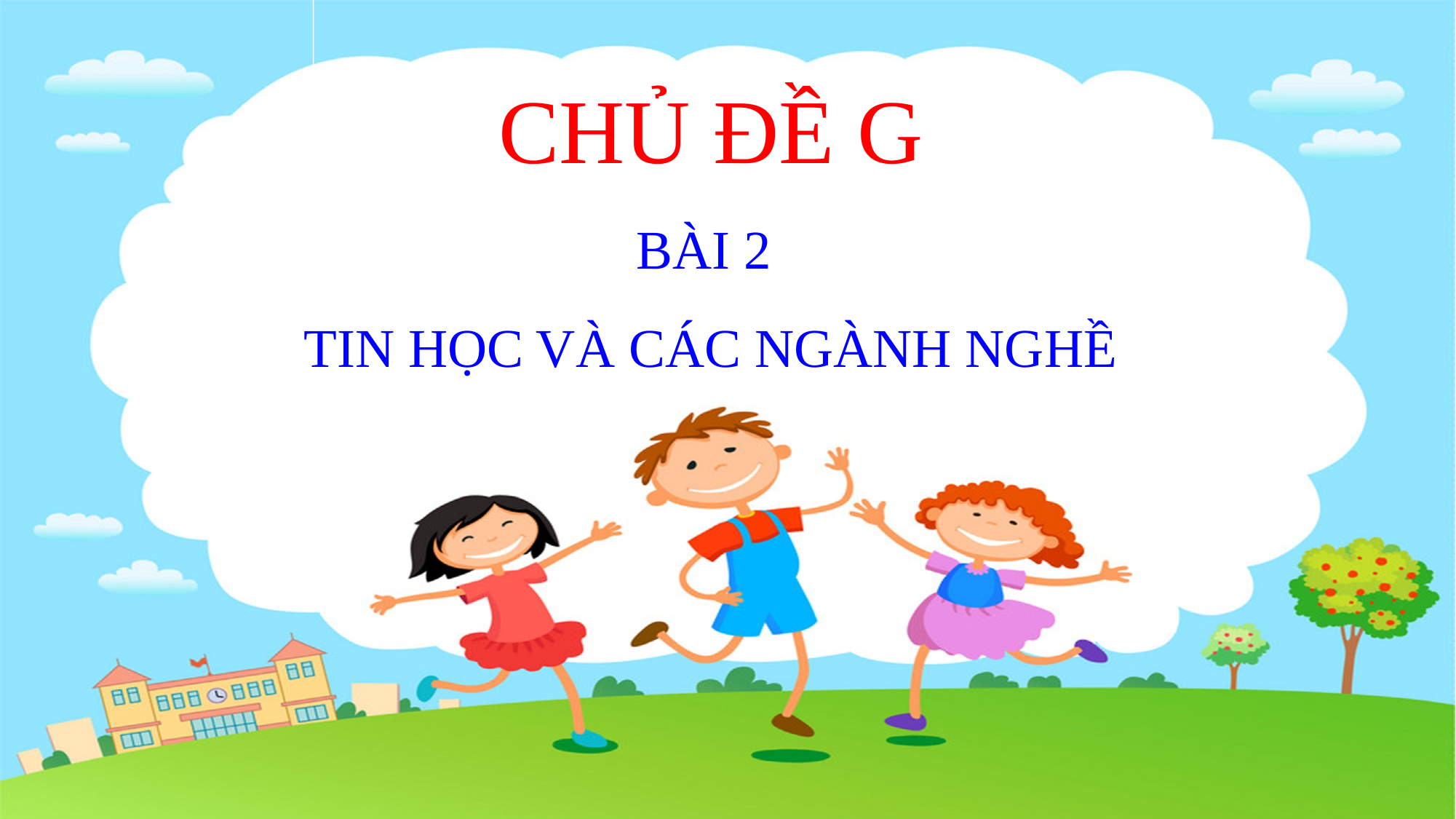

CHỦ ĐỀ G
BÀI 2
TIN HỌC VÀ CÁC NGÀNH NGHỀ